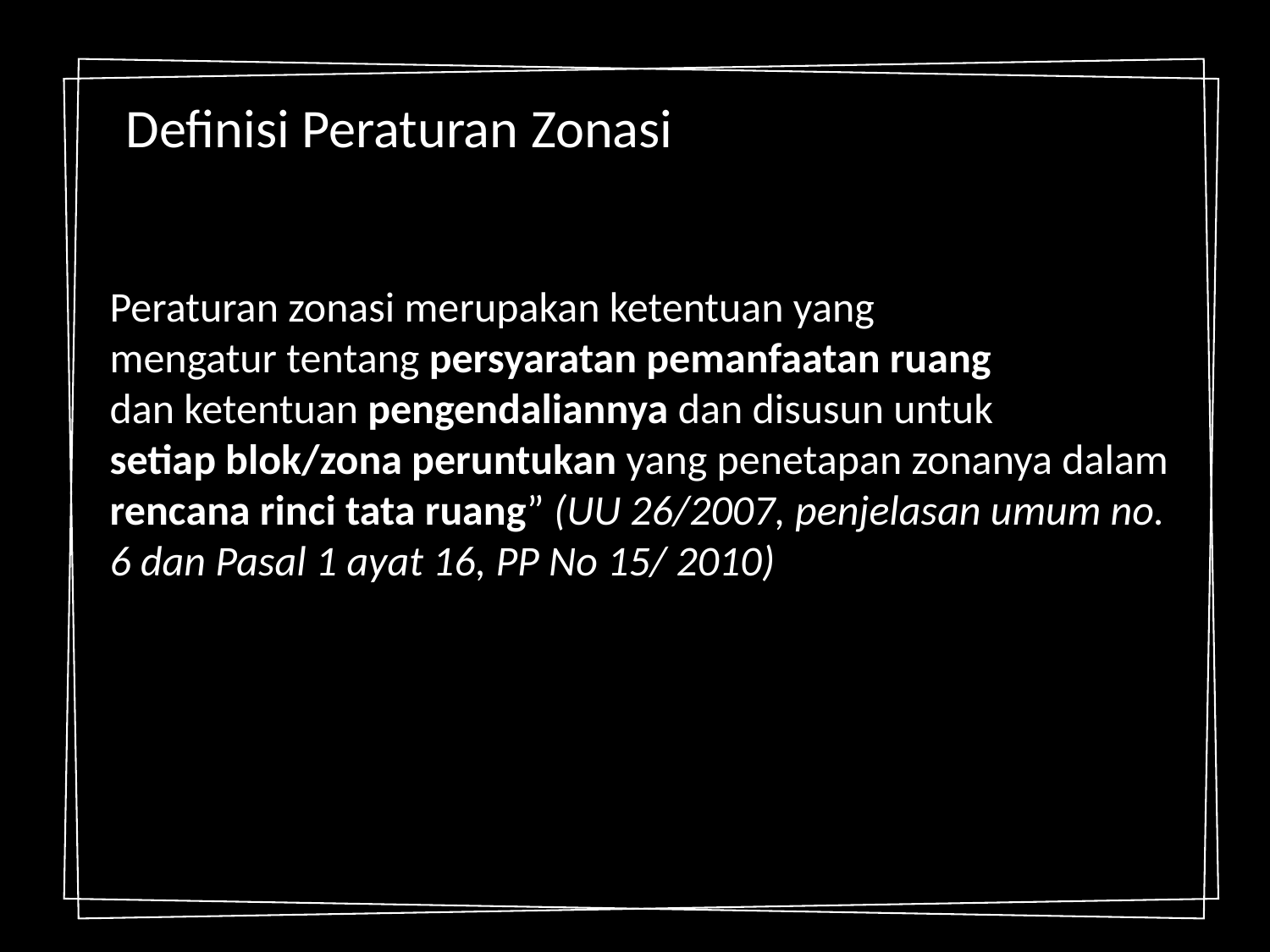

# Definisi Peraturan Zonasi
Peraturan zonasi merupakan ketentuan yang
mengatur tentang persyaratan pemanfaatan ruang
dan ketentuan pengendaliannya dan disusun untuk
setiap blok/zona peruntukan yang penetapan zonanya dalam rencana rinci tata ruang” (UU 26/2007, penjelasan umum no. 6 dan Pasal 1 ayat 16, PP No 15/ 2010)